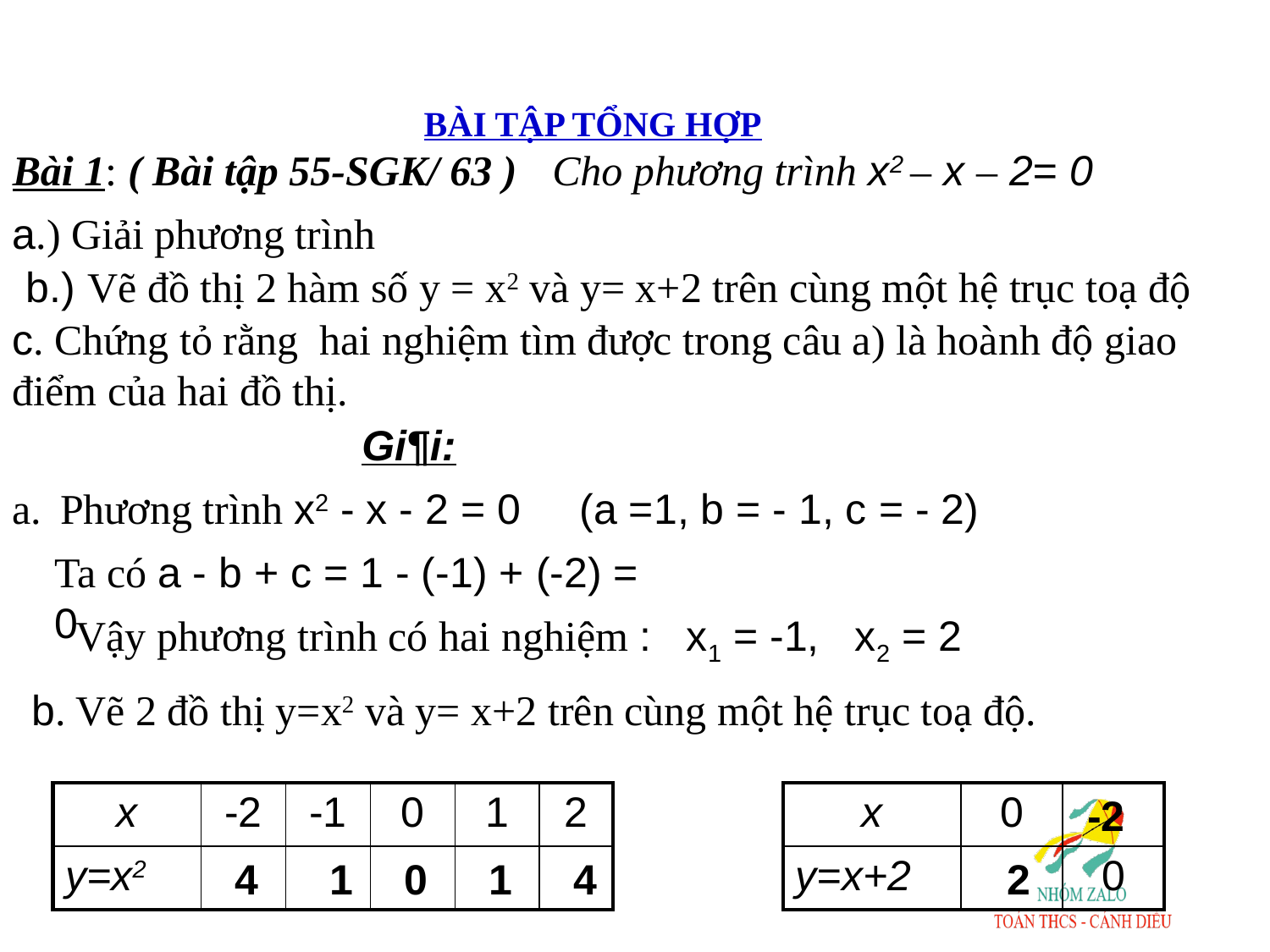

BÀI TẬP TỔNG HỢP
Bài 1: ( Bài tập 55-SGK/ 63 )
Cho ph­ương trình x2 – x – 2= 0
a.) Giải ph­ương trình
b.) Vẽ đồ thị 2 hàm số y = x2 và y= x+2 trên cùng một hệ trục toạ độ
c. Chứng tỏ rằng  hai nghiệm tìm được trong câu a) là hoành độ giao điểm của hai đồ thị.
Gi¶i:
Ph­ương trình x2 - x - 2 = 0     (a =1, b = - 1, c = - 2)
Ta có a - b + c = 1 - (-1) + (-2) = 0
Vậy phương trình có hai nghiệm :   x1 = -1,   x2 = 2
b. Vẽ 2 đồ thị y=x2 và y= x+2 trên cùng một hệ trục toạ độ.
| x | -2 | -1 | 0 | 1 | 2 |
| --- | --- | --- | --- | --- | --- |
| y=x2 |  |  |  |  |  |
| x | 0 |  |
| --- | --- | --- |
| y=x+2 |  | 0 |
-2
4
1
0
1
4
2